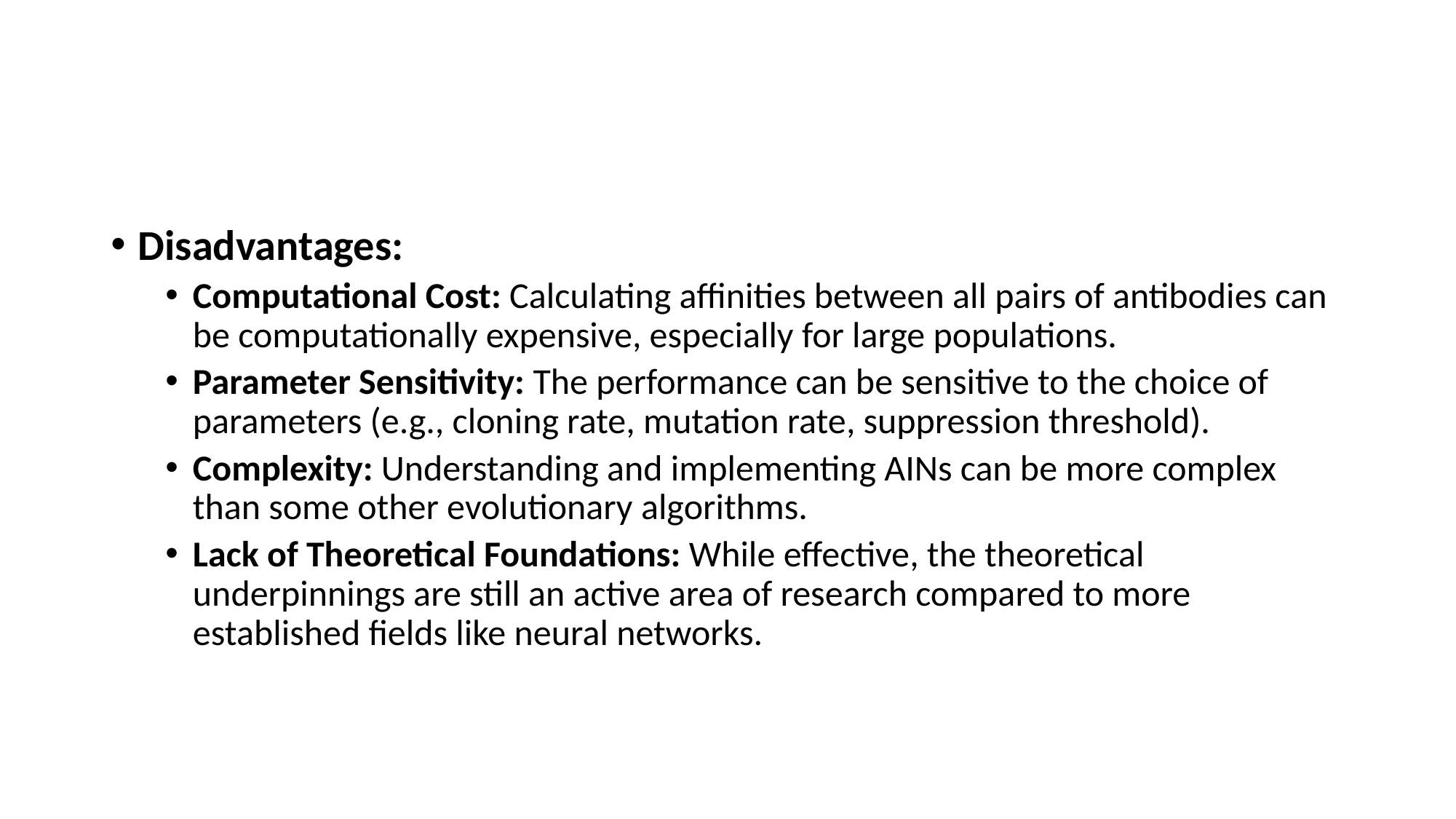

#
Disadvantages:
Computational Cost: Calculating affinities between all pairs of antibodies can be computationally expensive, especially for large populations.
Parameter Sensitivity: The performance can be sensitive to the choice of parameters (e.g., cloning rate, mutation rate, suppression threshold).
Complexity: Understanding and implementing AINs can be more complex than some other evolutionary algorithms.
Lack of Theoretical Foundations: While effective, the theoretical underpinnings are still an active area of research compared to more established fields like neural networks.